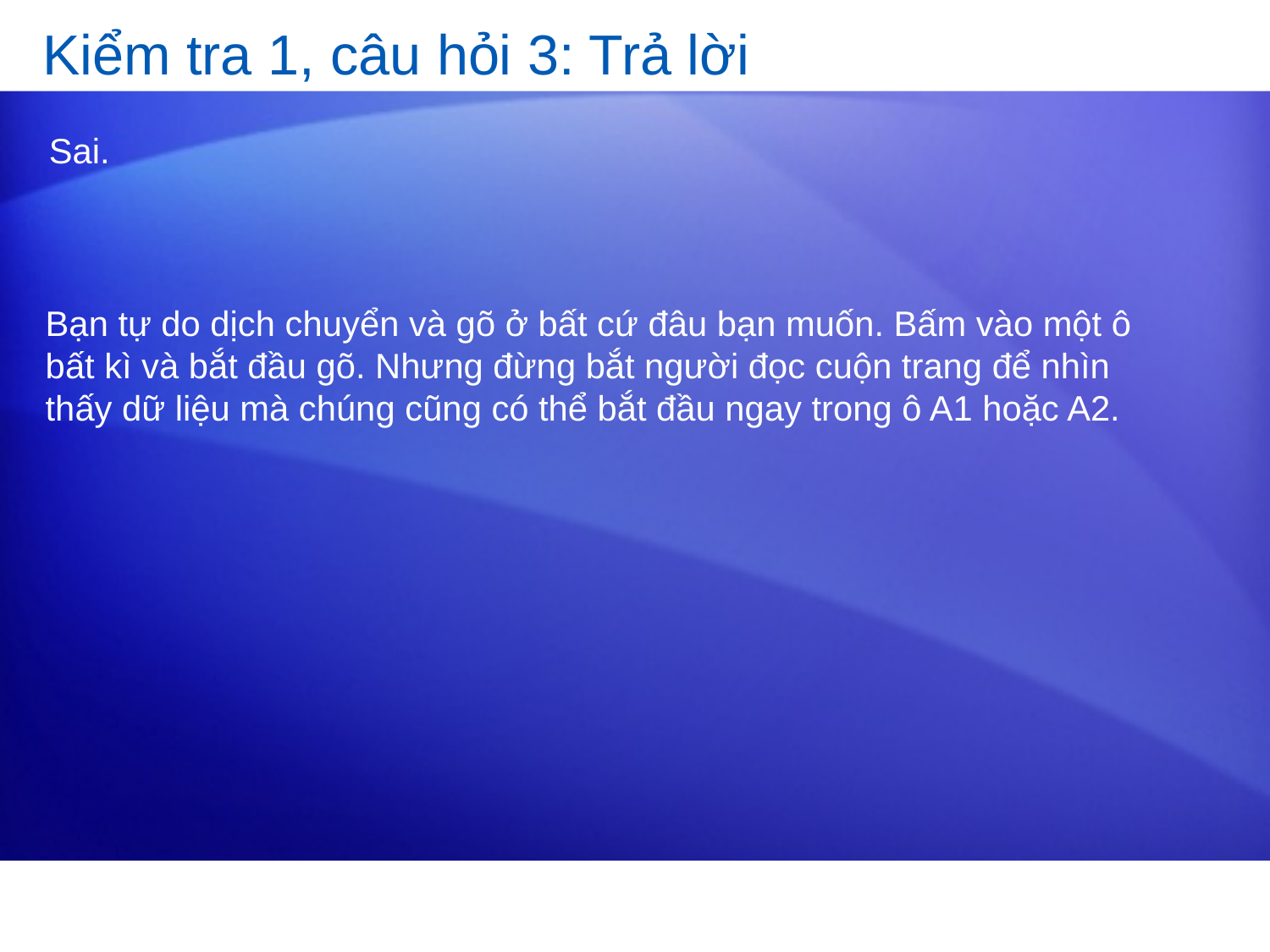

# Kiểm tra 1, câu hỏi 3: Trả lời
Sai.
Bạn tự do dịch chuyển và gõ ở bất cứ đâu bạn muốn. Bấm vào một ô bất kì và bắt đầu gõ. Nhưng đừng bắt người đọc cuộn trang để nhìn thấy dữ liệu mà chúng cũng có thể bắt đầu ngay trong ô A1 hoặc A2.